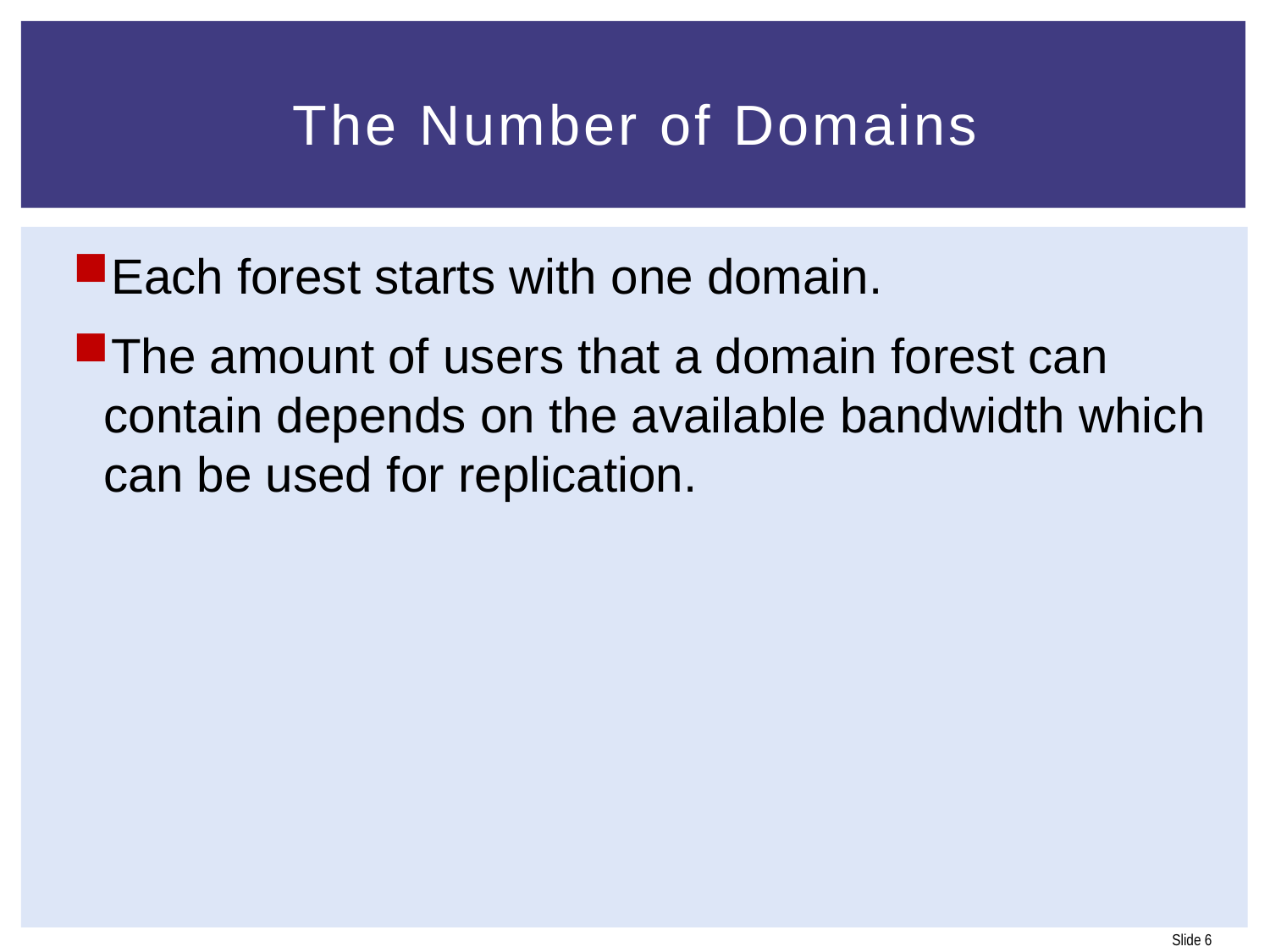

# The Number of Domains
Each forest starts with one domain.
The amount of users that a domain forest can contain depends on the available bandwidth which can be used for replication.